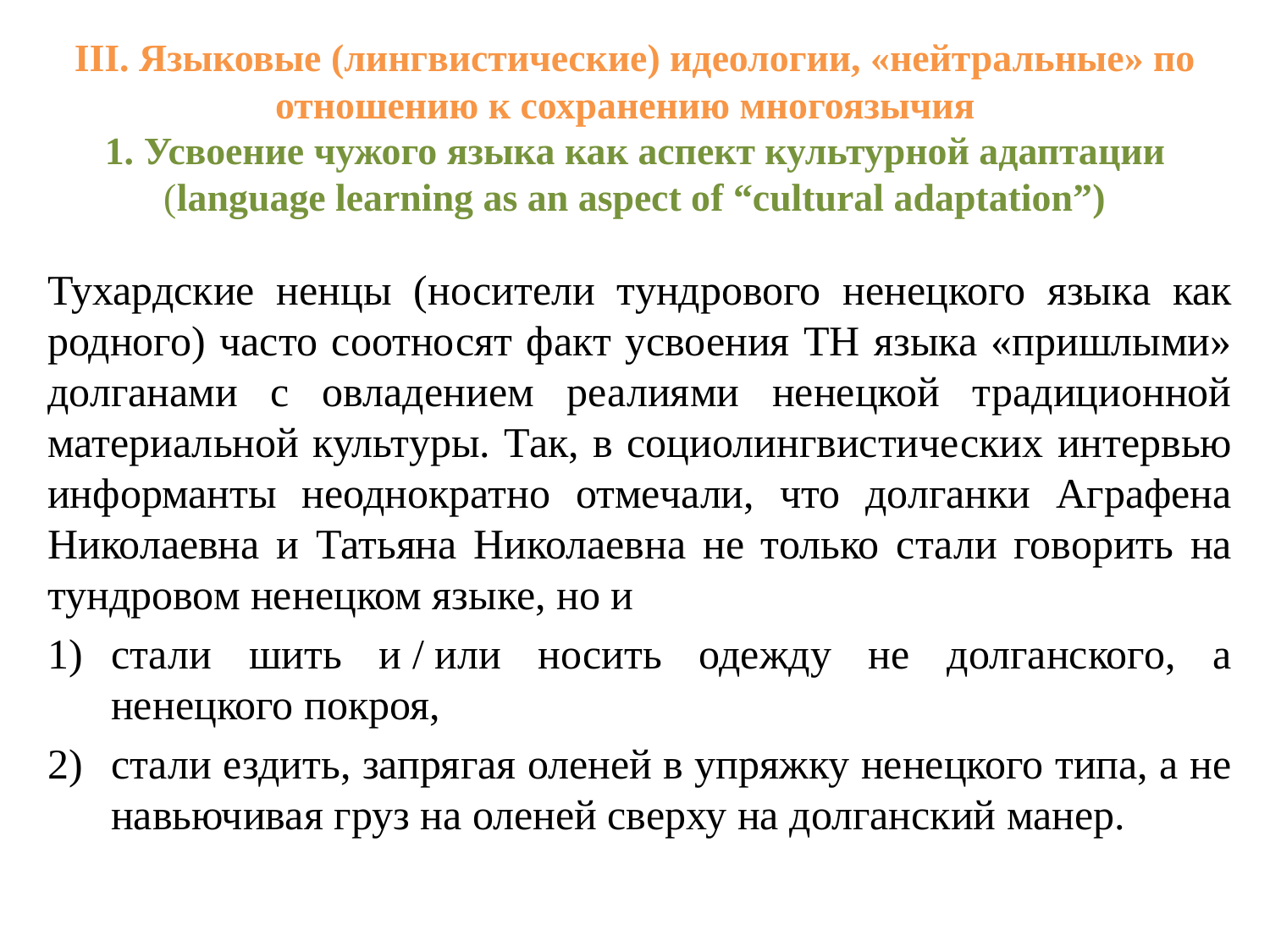

# III. Языковые (лингвистические) идеологии, «нейтральные» по отношению к сохранению многоязычия 1. Усвоение чужого языка как аспект культурной адаптации (language learning as an aspect of “cultural adaptation”)
Тухардские ненцы (носители тундрового ненецкого языка как родного) часто соотносят факт усвоения ТН языка «пришлыми» долганами с овладением реалиями ненецкой традиционной материальной культуры. Так, в социолингвистических интервью информанты неоднократно отмечали, что долганки Аграфена Николаевна и Татьяна Николаевна не только стали говорить на тундровом ненецком языке, но и
стали шить и / или носить одежду не долганского, а ненецкого покроя,
стали ездить, запрягая оленей в упряжку ненецкого типа, а не навьючивая груз на оленей сверху на долганский манер.